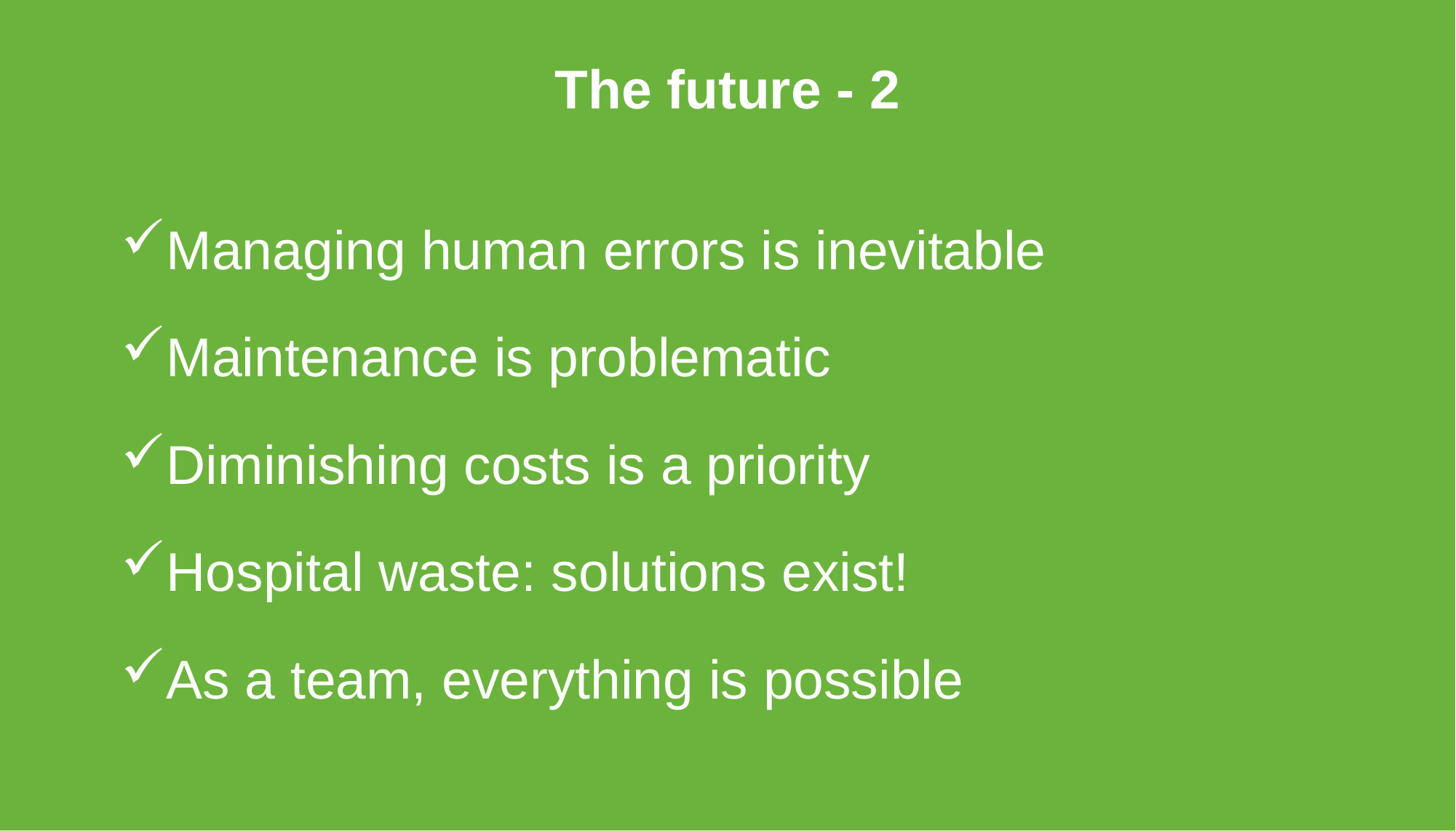

The future - 2

Managing human errors is inevitable
Maintenance is problematic
Diminishing costs is a priority
Hospital waste: solutions exist!
As a team, everything is possible